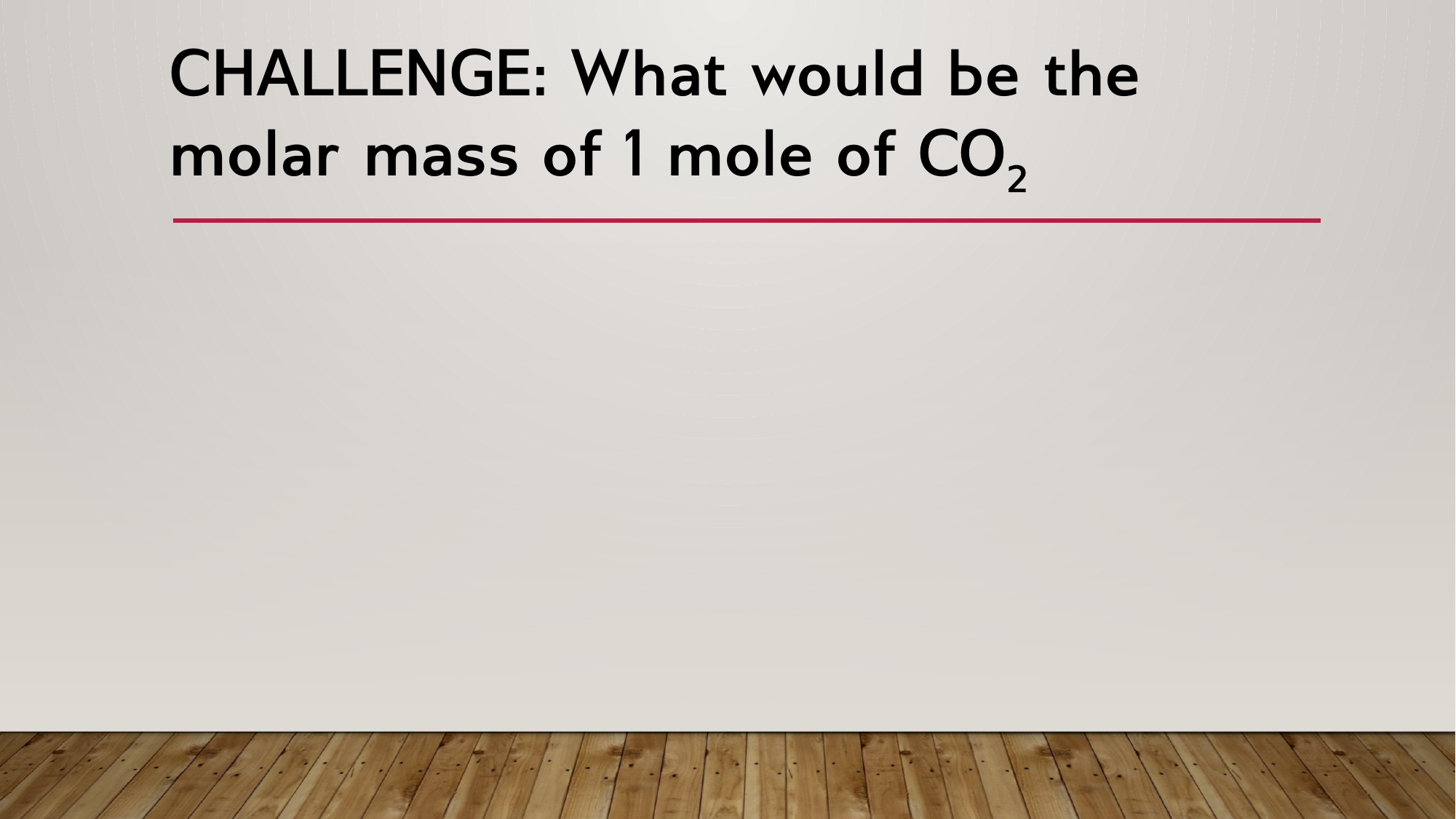

# Challenge: What would be the molar mass of 1 mole of CO2